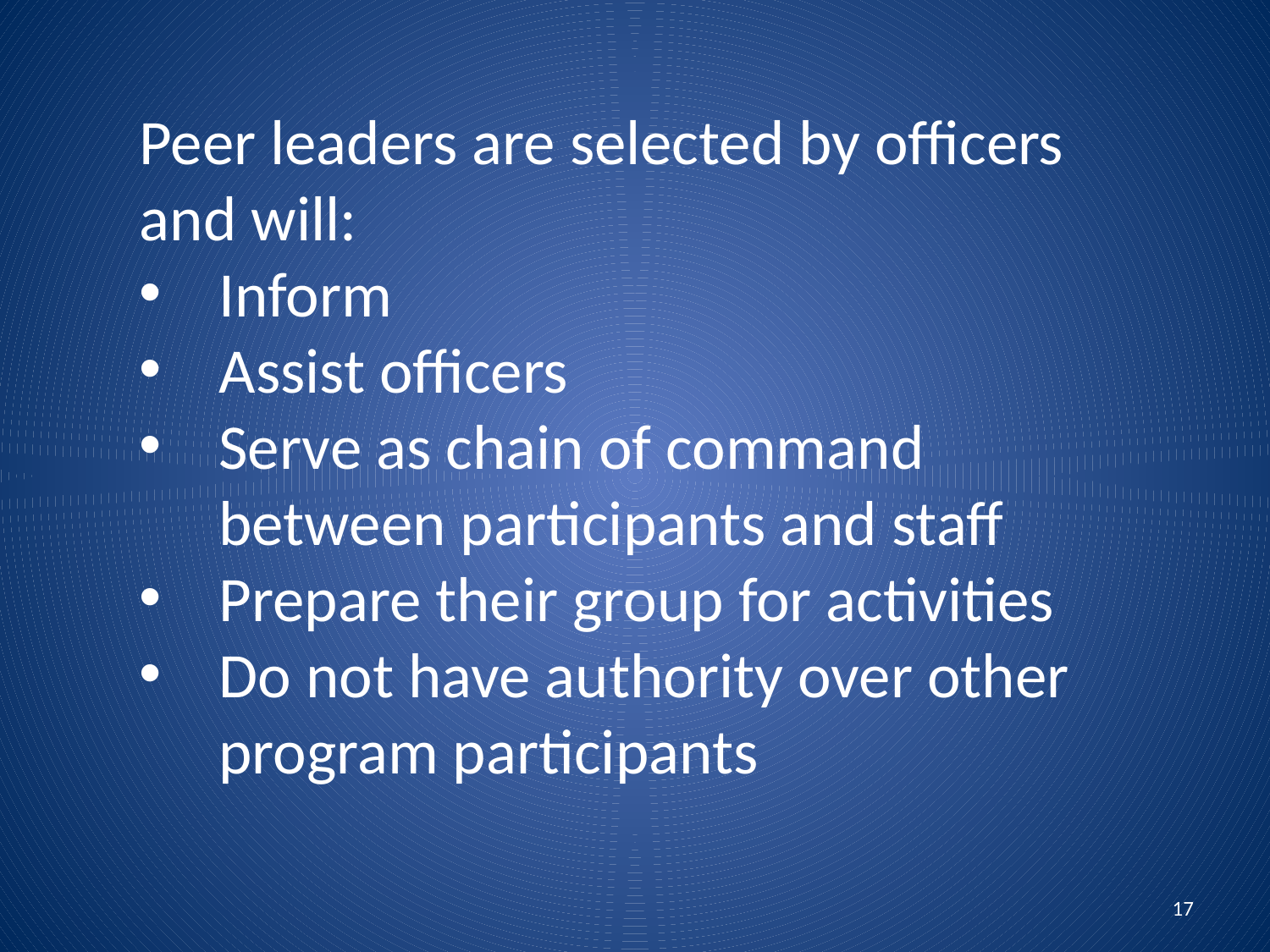

Peer leaders are selected by officers and will:
Inform
Assist officers
Serve as chain of command between participants and staff
Prepare their group for activities
Do not have authority over other program participants
17